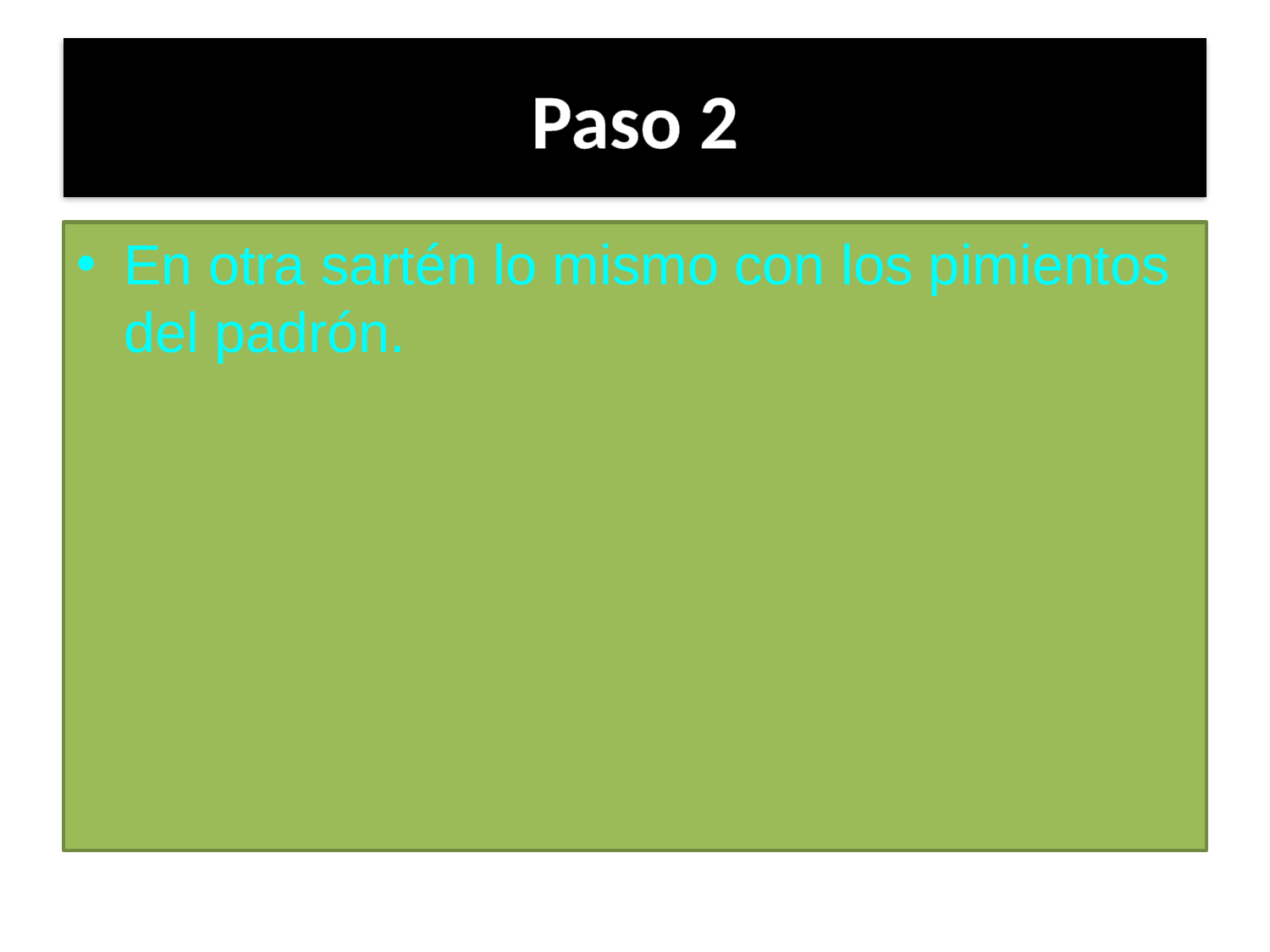

# Paso 2
En otra sartén lo mismo con los pimientos del padrón.